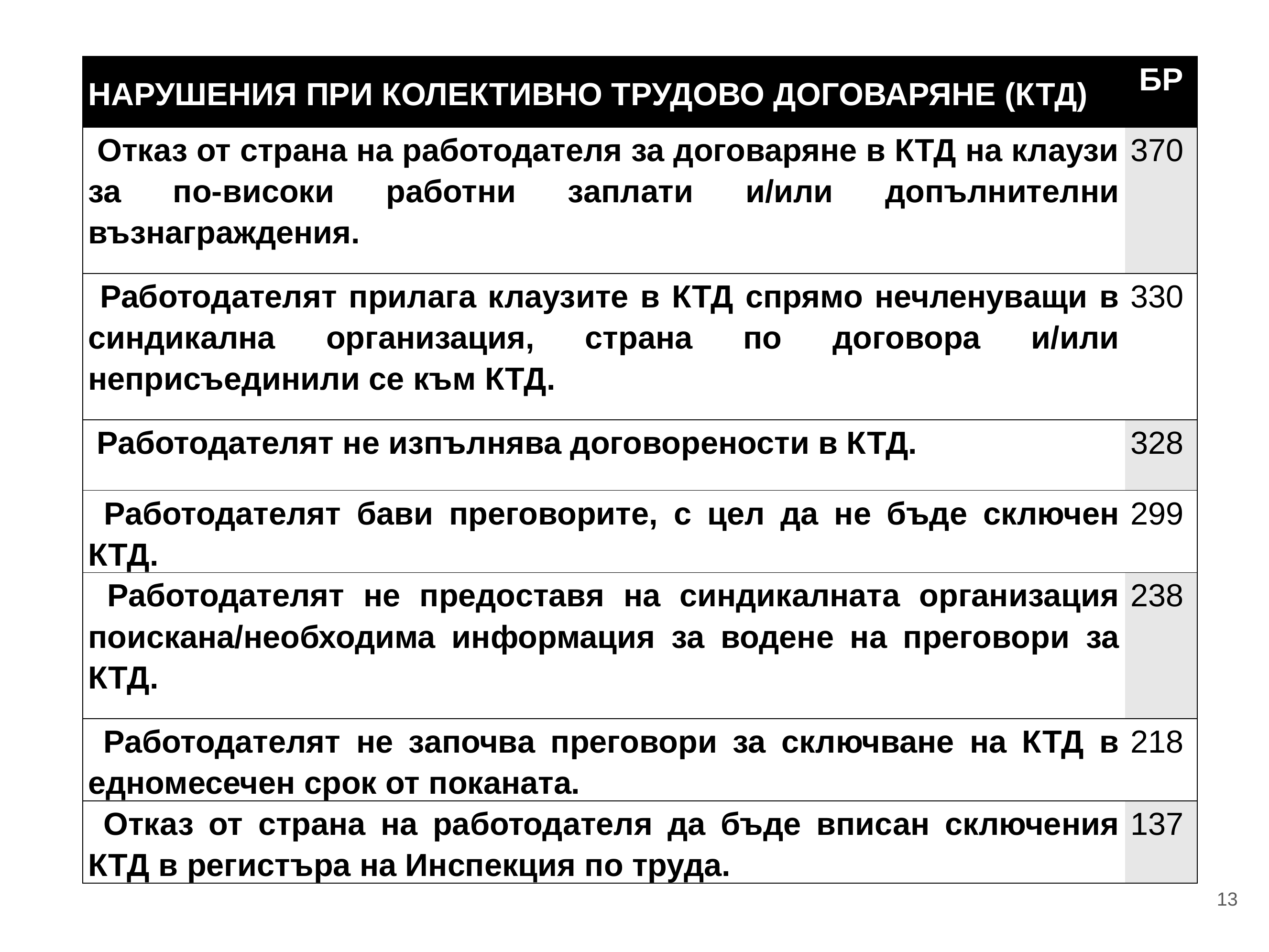

| НАРУШЕНИЯ ПРИ КОЛЕКТИВНО ТРУДОВО ДОГОВАРЯНЕ (КТД) | БР |
| --- | --- |
| Отказ от страна на работодателя за договаряне в КТД на клаузи за по-високи работни заплати и/или допълнителни възнаграждения. | 370 |
| Работодателят прилага клаузите в КТД спрямо нечленуващи в синдикална организация, страна по договора и/или неприсъединили се към КТД. | 330 |
| Работодателят не изпълнява договорености в КТД. | 328 |
| Работодателят бави преговорите, с цел да не бъде сключен КТД. | 299 |
| Работодателят не предоставя на синдикалната организация поискана/необходима информация за водене на преговори за КТД. | 238 |
| Работодателят не започва преговори за сключване на КТД в едномесечен срок от поканата. | 218 |
| Отказ от страна на работодателя да бъде вписан сключения КТД в регистъра на Инспекция по труда. | 137 |
13